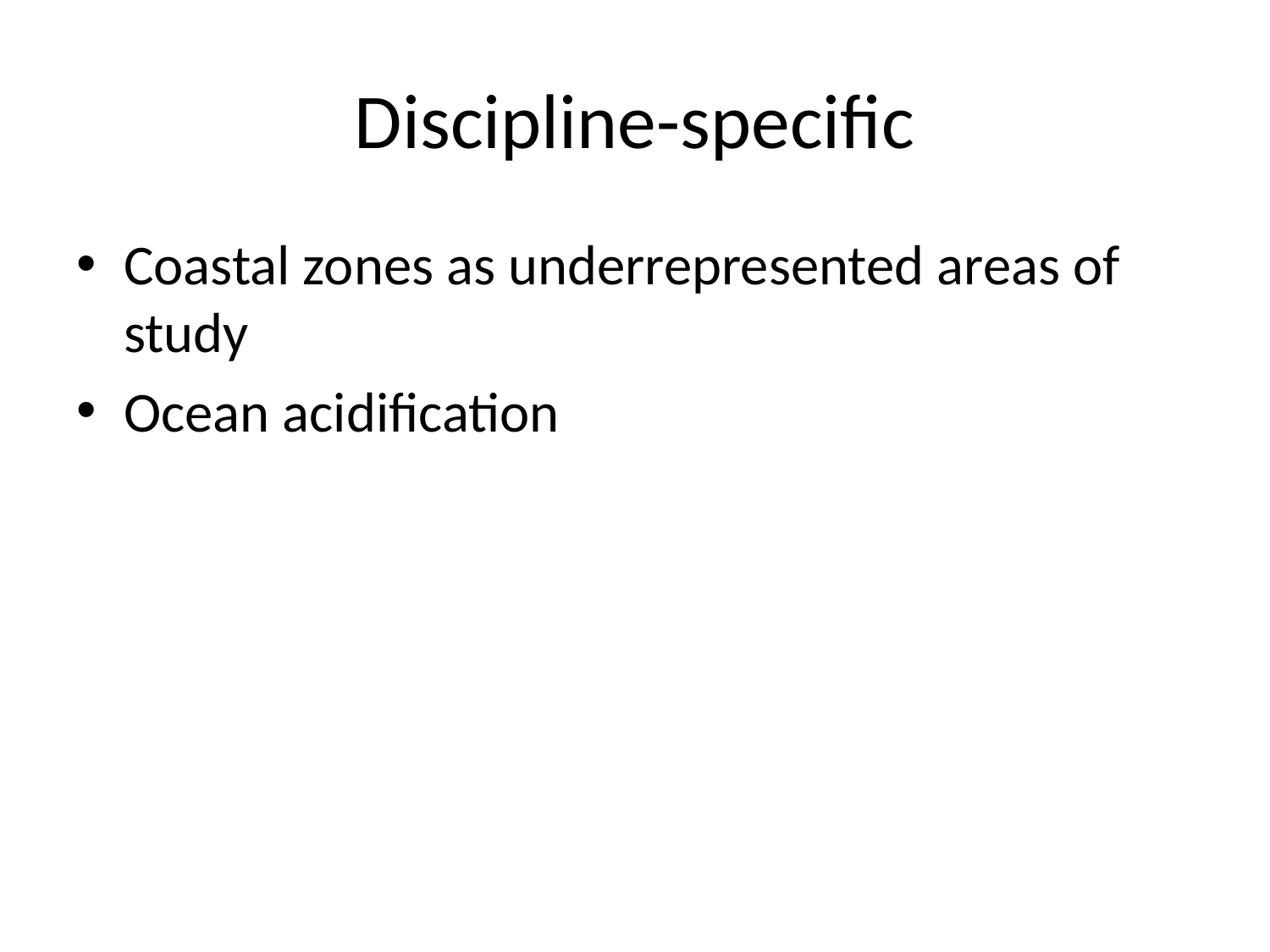

# Discipline-specific
Coastal zones as underrepresented areas of study
Ocean acidification